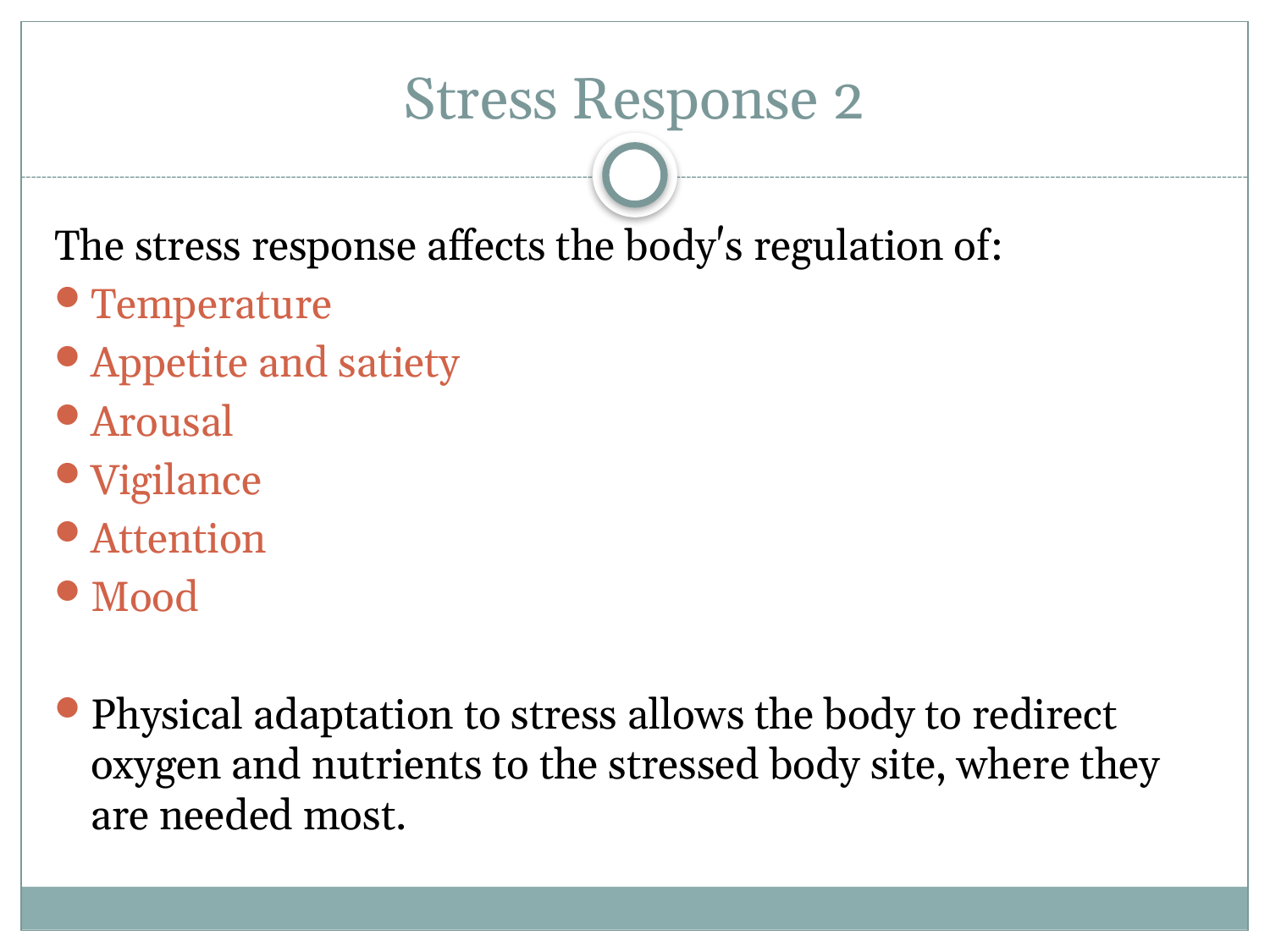

# Stress Response 2
The stress response affects the body's regulation of:
Temperature
Appetite and satiety
Arousal
Vigilance
Attention
Mood

Physical adaptation to stress allows the body to redirect oxygen and nutrients to the stressed body site, where they are needed most.